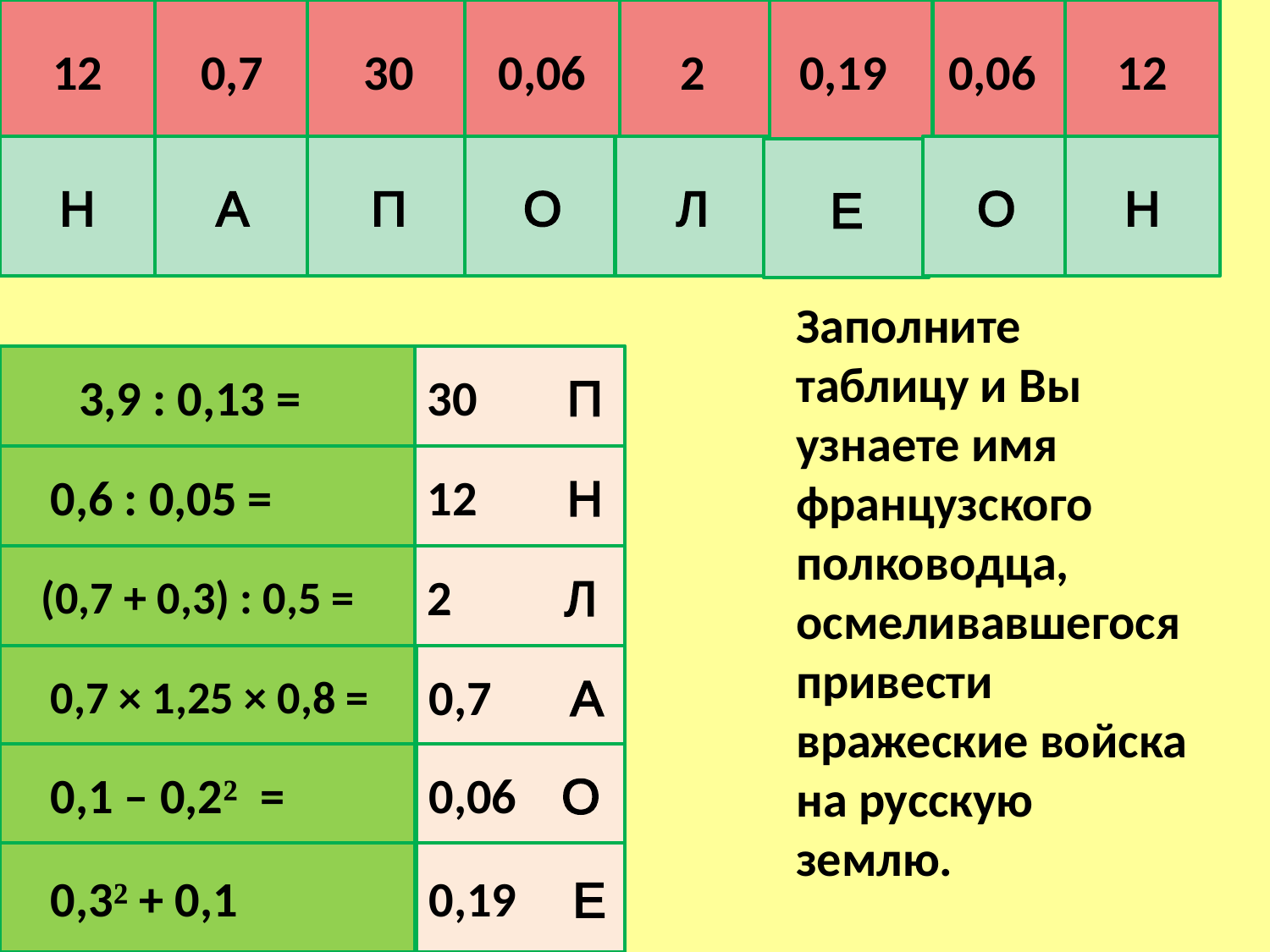

12
0,7
30
0,06
2
0,19
0,06
12
Н
А
П
О
Л
О
Н
Е
Заполните таблицу и Вы узнаете имя французского полководца, осмеливавшегося привести вражеские войска на русскую землю.
       3,9 : 0,13 =
30        П
    0,6 : 0,05 =
12        Н
   (0,7 + 0,3) : 0,5 =
2          Л
    0,7 × 1,25 × 0,8 =
0,7       А
    0,1 – 0,2²  =
0,06    О
    0,3² + 0,1
0,19     Е